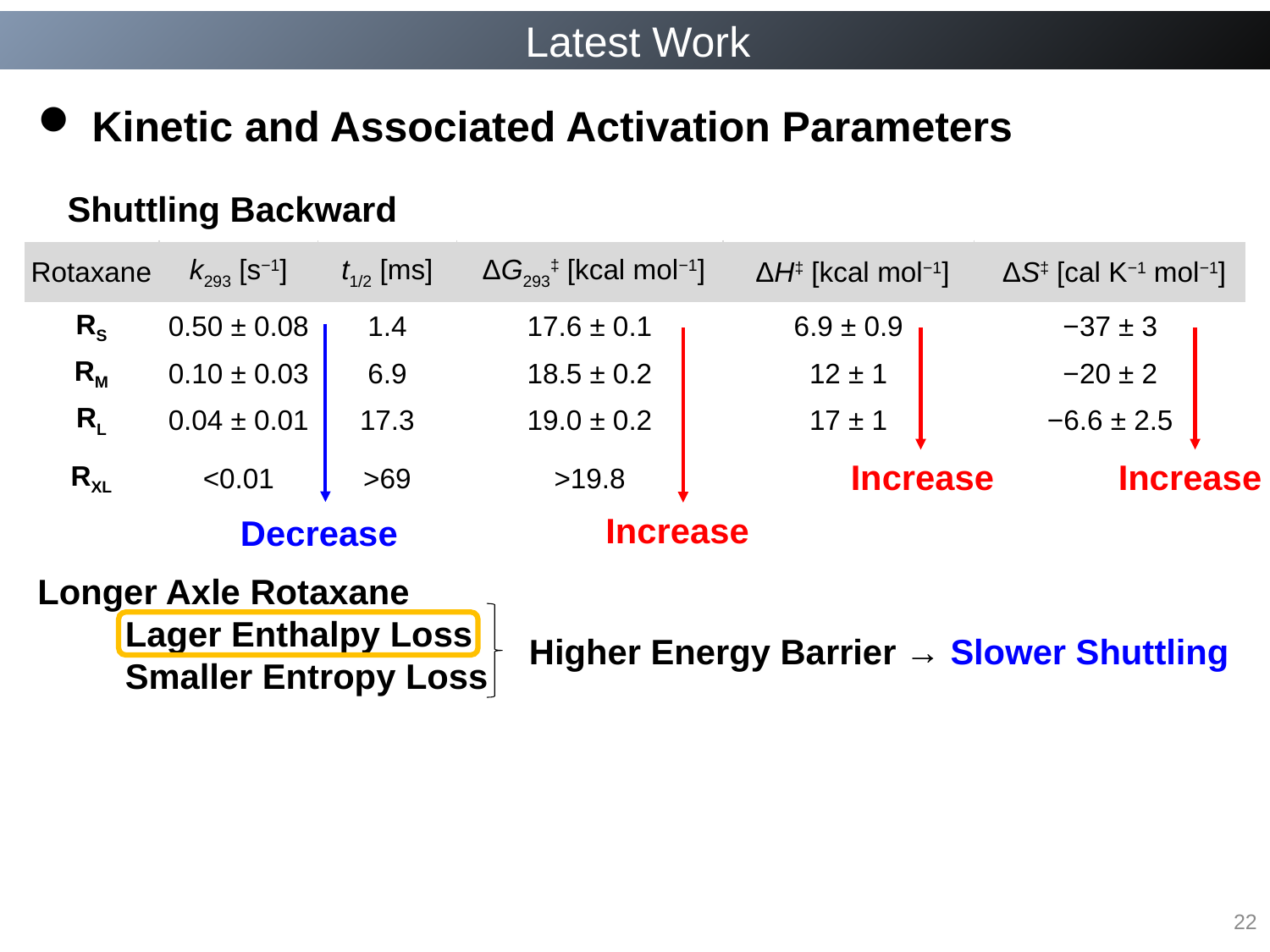

Latest Work
 Kinetic and Associated Activation Parameters
Shuttling Backward
| Rotaxane | k293 [s−1] | t1/2 [ms] | ΔG293‡ [kcal mol−1] | ΔH‡ [kcal mol−1] | ΔS‡ [cal K−1 mol−1] |
| --- | --- | --- | --- | --- | --- |
| RS | 0.50 ± 0.08 | 1.4 | 17.6 ± 0.1 | 6.9 ± 0.9 | −37 ± 3 |
| RM | 0.10 ± 0.03 | 6.9 | 18.5 ± 0.2 | 12 ± 1 | −20 ± 2 |
| RL | 0.04 ± 0.01 | 17.3 | 19.0 ± 0.2 | 17 ± 1 | −6.6 ± 2.5 |
| RXL | <0.01 | >69 | >19.8 |  |  |
Increase
Increase
Increase
Decrease
Longer Axle Rotaxane
         Lager Enthalpy Loss
         Smaller Entropy Loss

Higher Energy Barrier
→ Slower Shuttling
22